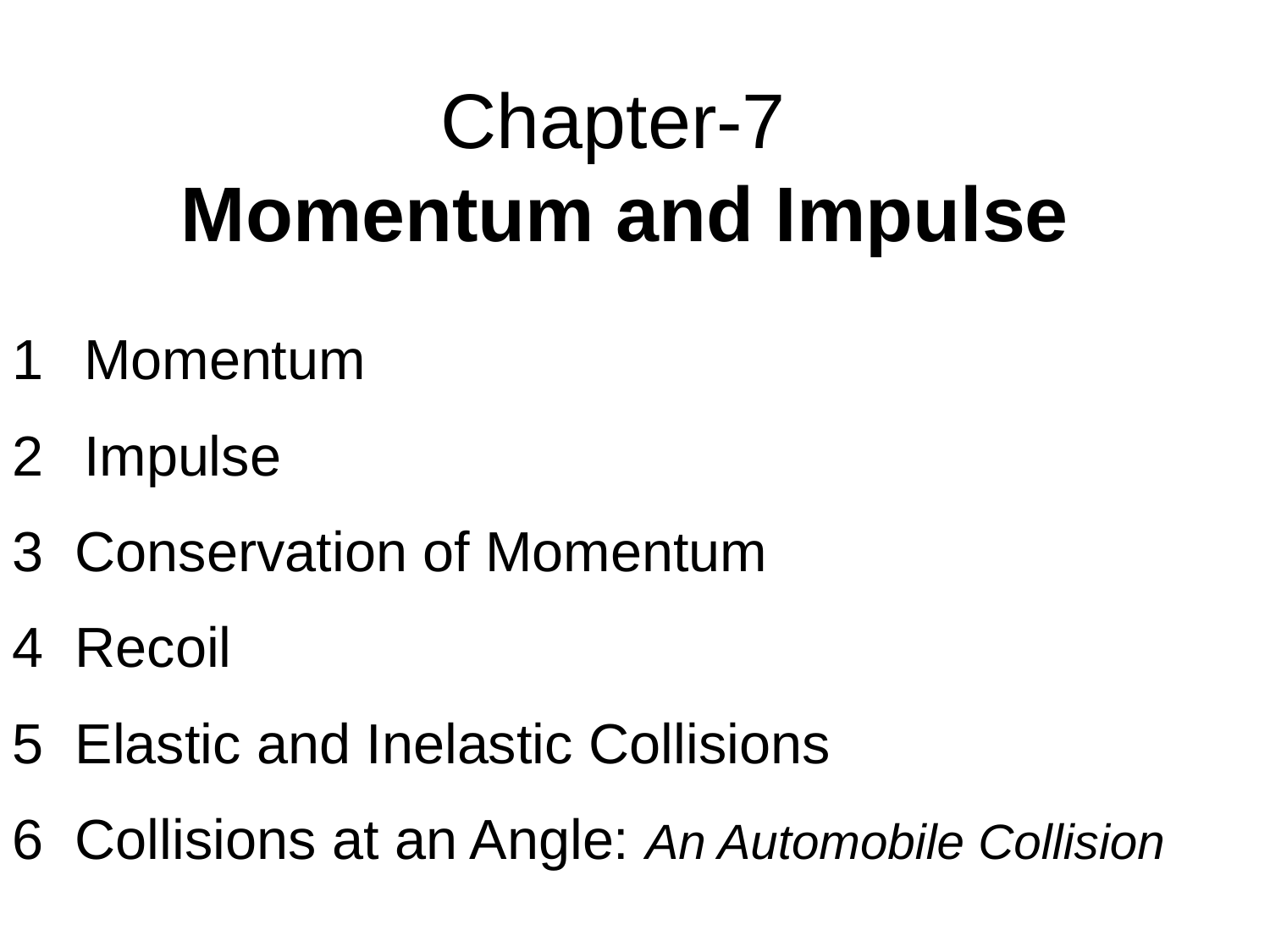

# Chapter-7 Momentum and Impulse
Momentum
Impulse
3  Conservation of Momentum
4  Recoil
5  Elastic and Inelastic Collisions
6  Collisions at an Angle: An Automobile Collision